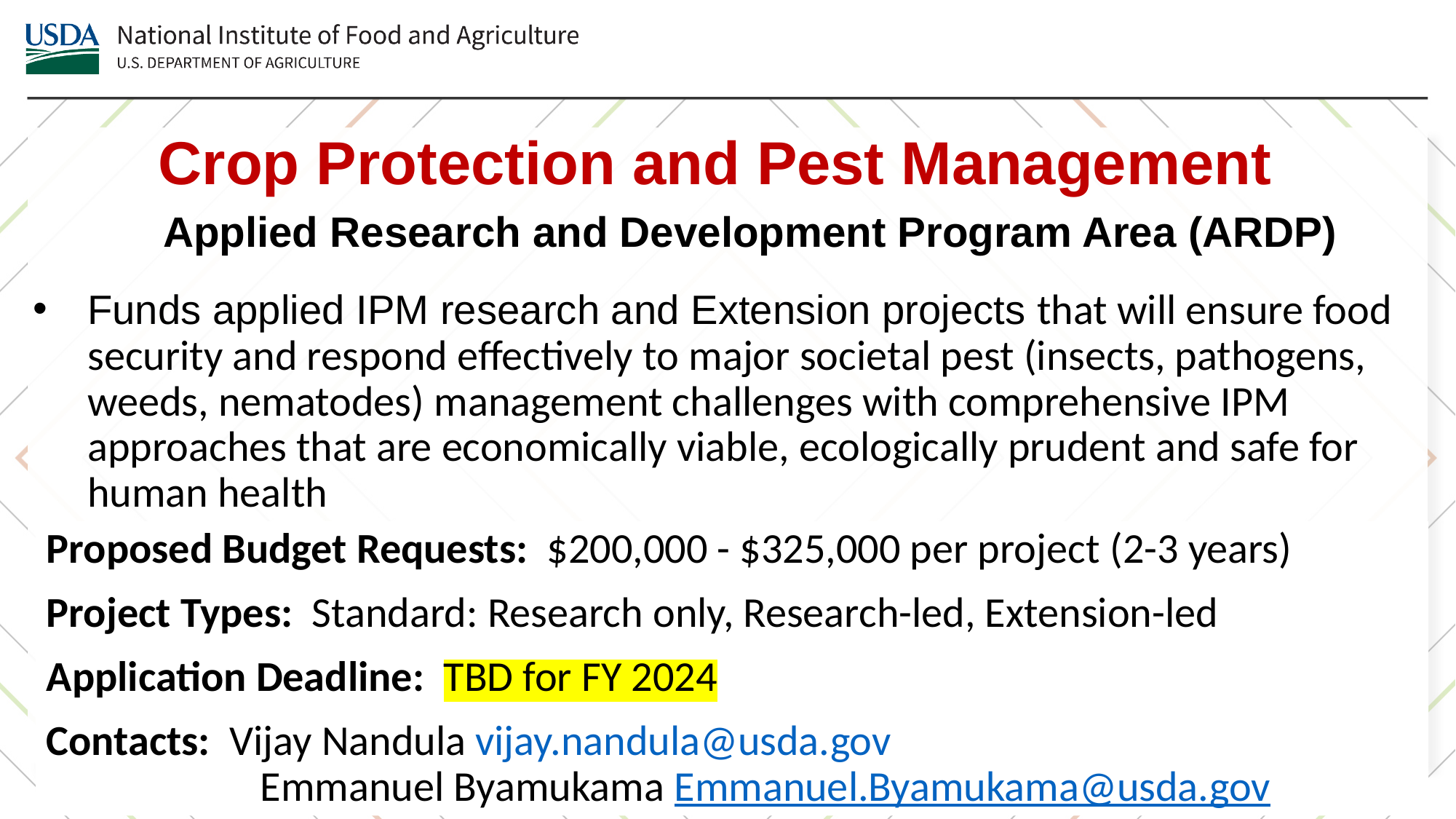

Crop Protection and Pest Management
           Applied Research and Development Program Area (ARDP)

Funds applied IPM research and Extension projects that will ensure food security and respond effectively to major societal pest (insects, pathogens, weeds, nematodes) management challenges with comprehensive IPM approaches that are economically viable, ecologically prudent and safe for human health
Proposed Budget Requests:  $200,000 - $325,000 per project (2-3 years)
Project Types:  Standard: Research only, Research-led, Extension-led
Application Deadline:  TBD for FY 2024
Contacts:  Vijay Nandula vijay.nandula@usda.gov
	        Emmanuel Byamukama Emmanuel.Byamukama@usda.gov
20